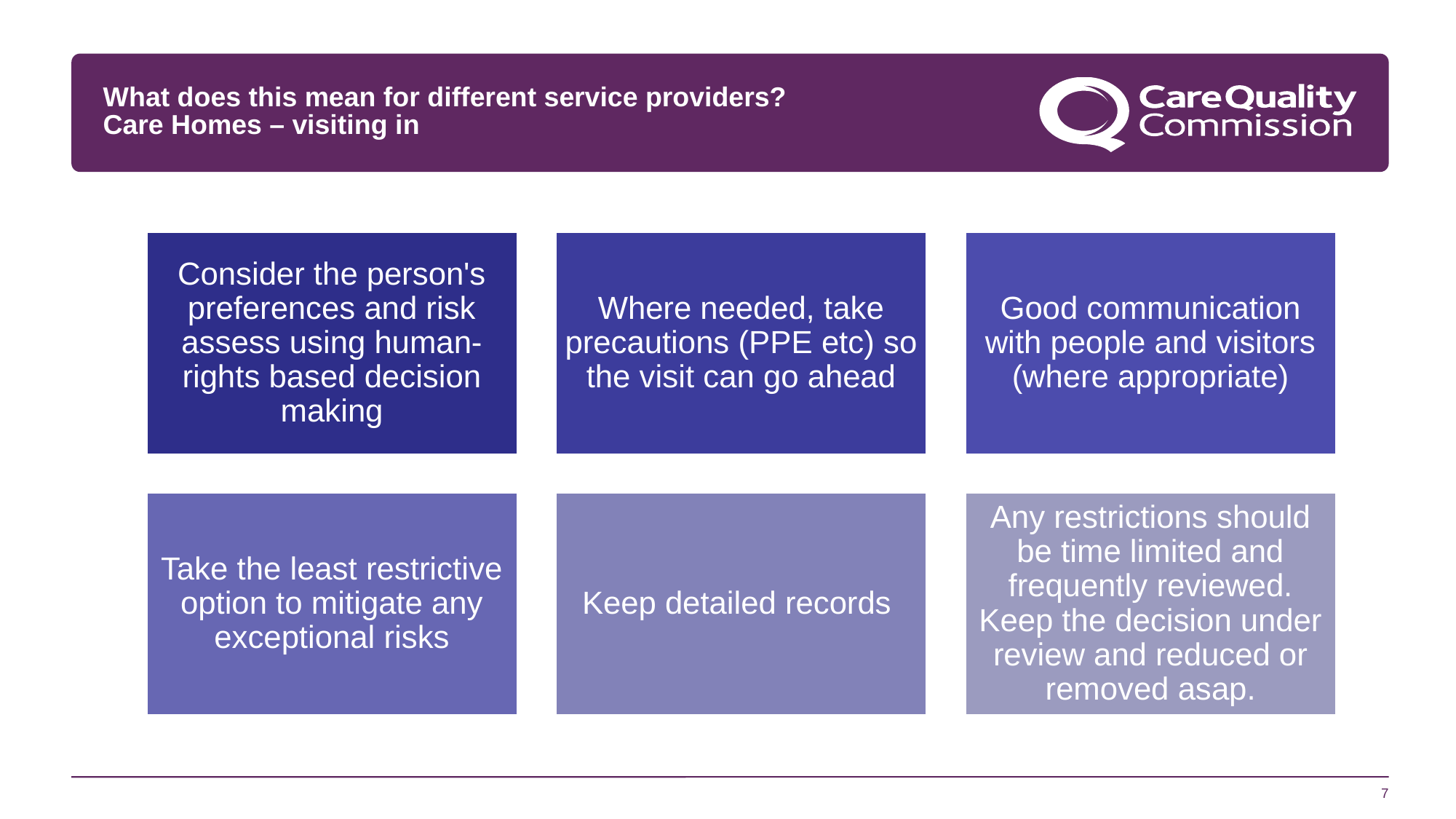

# What does this mean for different service providers? Care Homes – visiting in
Consider the person's preferences and risk assess using human-rights based decision making
 Where needed, take  precautions (PPE etc) so the visit can go ahead
Good communication with people and visitors (where appropriate)
Take the least restrictive option to mitigate any exceptional risks
Keep detailed records
Any restrictions should be time limited and frequently reviewed. Keep the decision under review and reduced or removed asap.
7